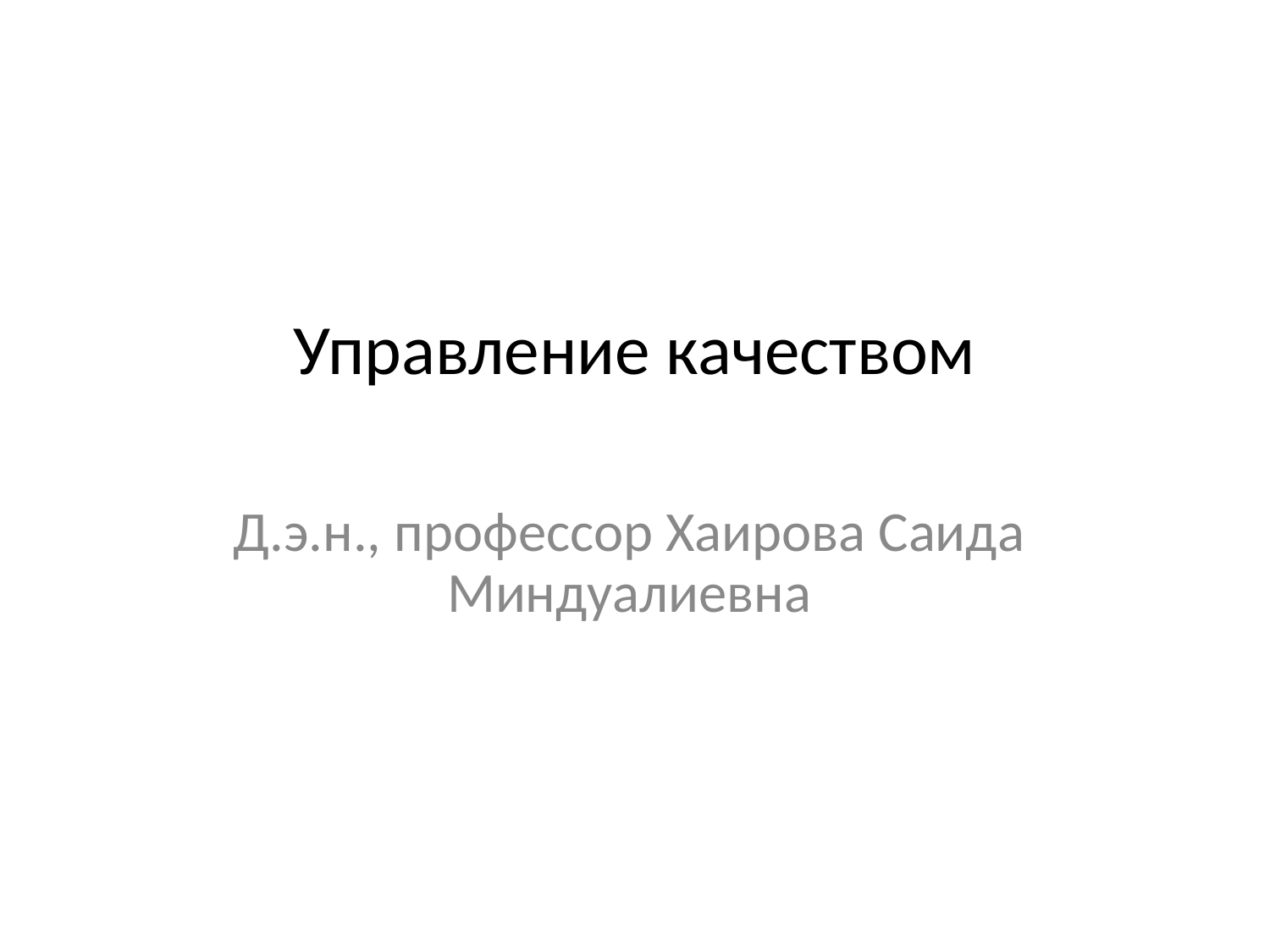

# Управление качеством
Д.э.н., профессор Хаирова Саида Миндуалиевна